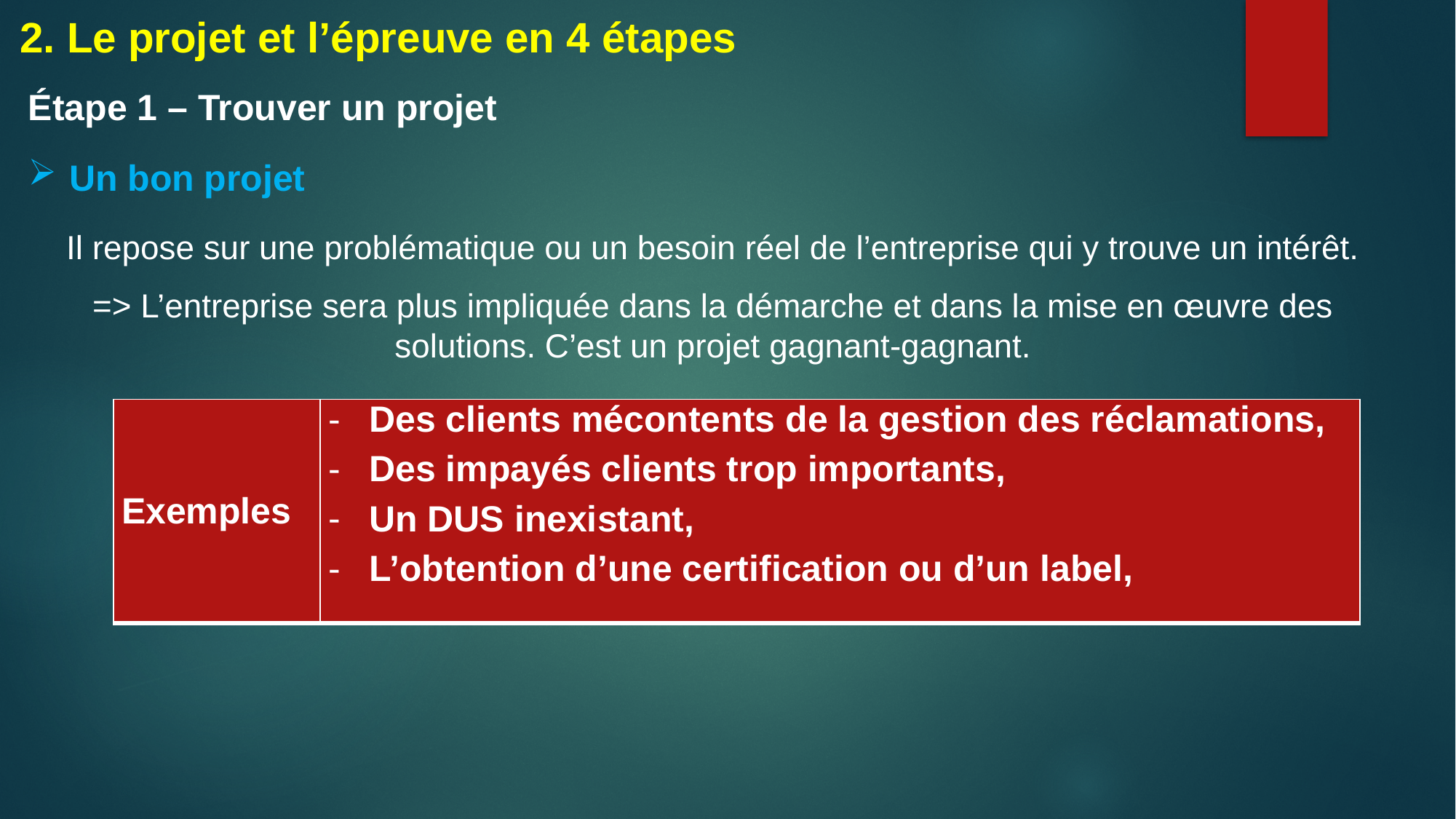

2. Le projet et l’épreuve en 4 étapes
Étape 1 – Trouver un projet
Un bon projet
Il repose sur une problématique ou un besoin réel de l’entreprise qui y trouve un intérêt.
=> L’entreprise sera plus impliquée dans la démarche et dans la mise en œuvre des solutions. C’est un projet gagnant-gagnant.
| Exemples | Des clients mécontents de la gestion des réclamations, Des impayés clients trop importants, Un DUS inexistant, L’obtention d’une certification ou d’un label, |
| --- | --- |